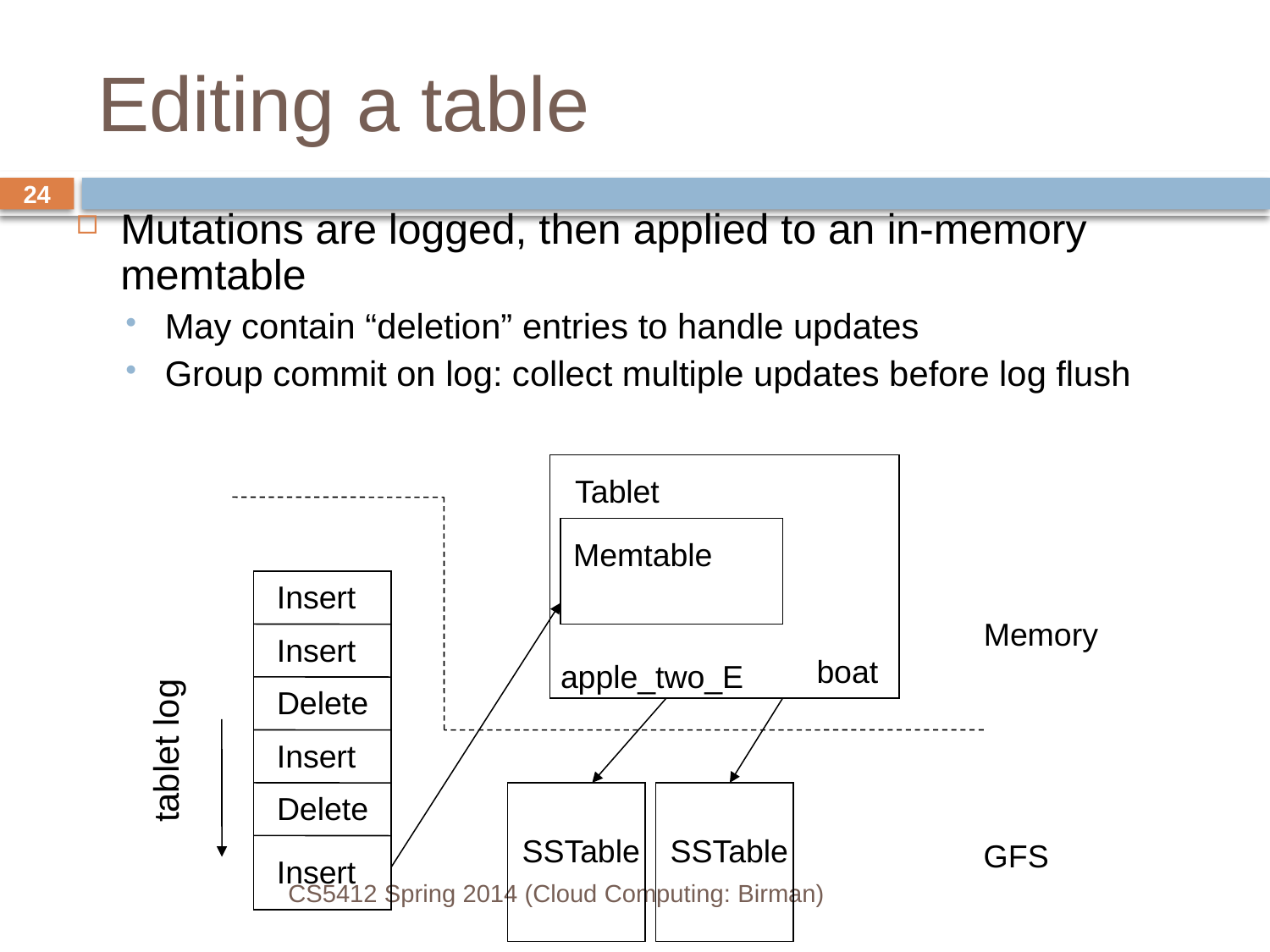

# Editing a table
Mutations are logged, then applied to an in-memory memtable
May contain “deletion” entries to handle updates
Group commit on log: collect multiple updates before log flush

Tablet

Memtable

Insert

Memory

Insert
boat
apple_two_E

Delete

tablet log

Insert

Delete

SSTable
SSTable
GFS

Insert
24
CS5412 Spring 2014 (Cloud Computing: Birman)